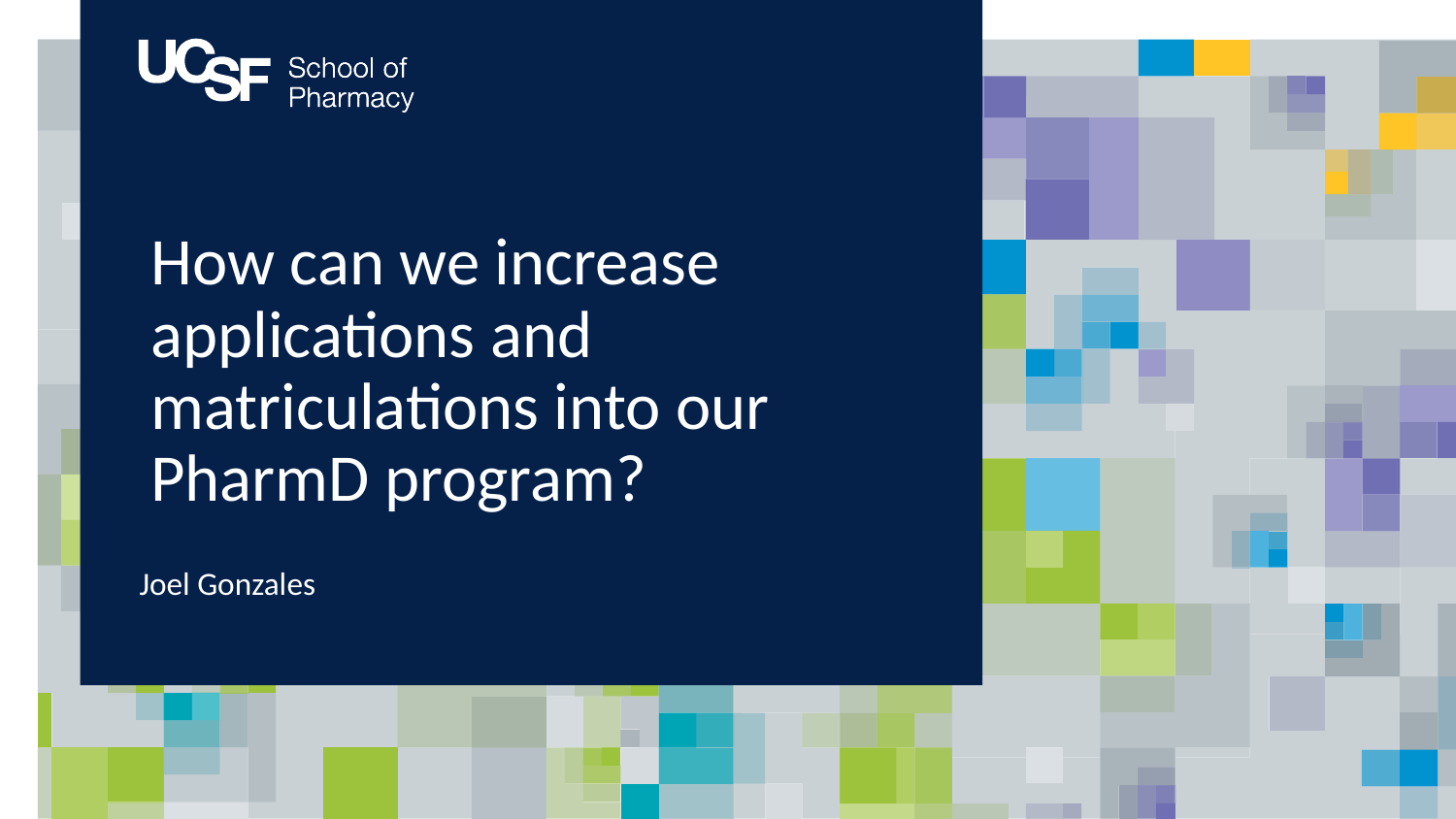

# How can we increase applications and matriculations into our PharmD program?
Joel Gonzales